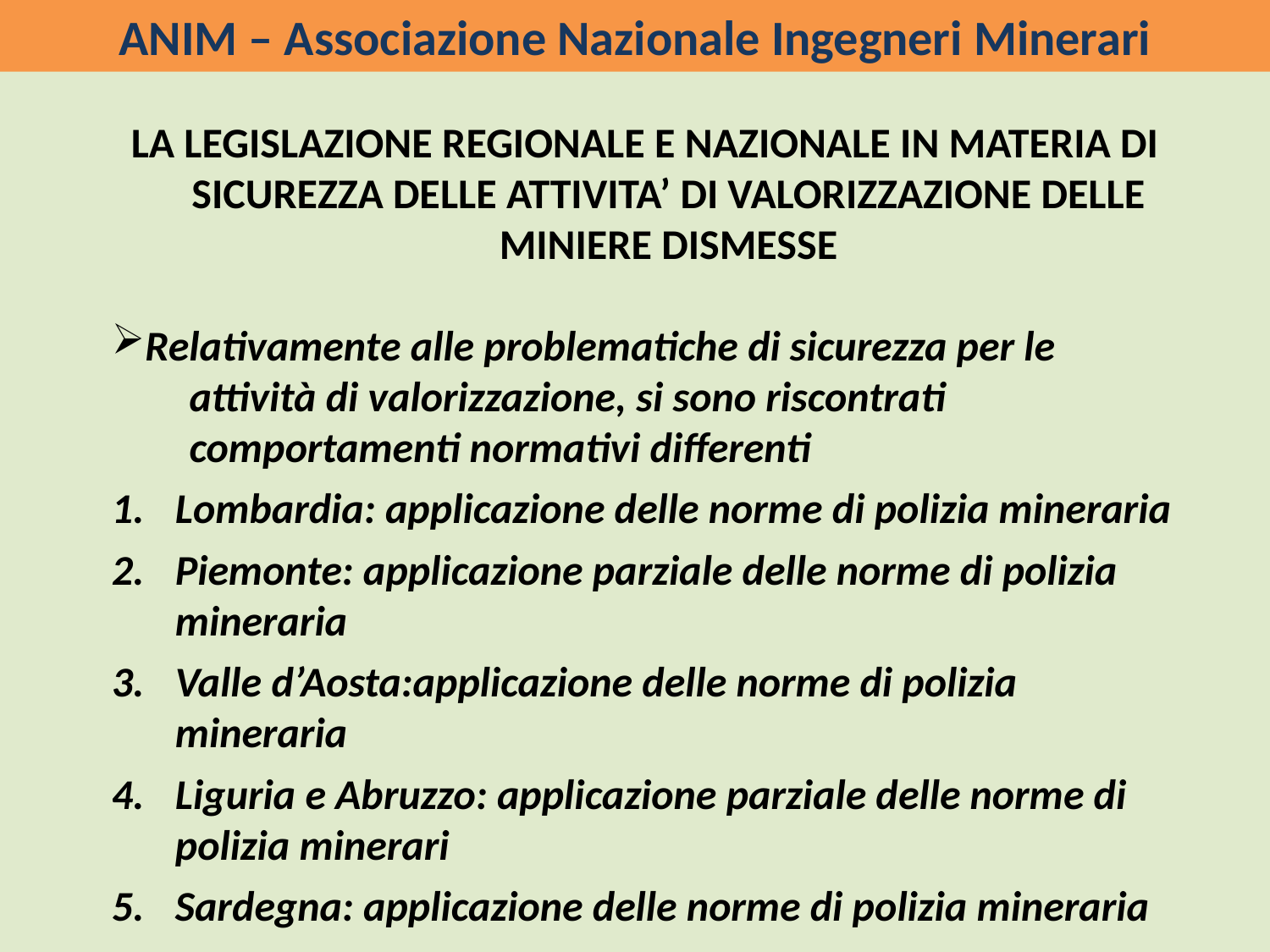

ANIM – Associazione Nazionale Ingegneri Minerari
LA LEGISLAZIONE REGIONALE E NAZIONALE IN MATERIA DI SICUREZZA DELLE ATTIVITA’ DI VALORIZZAZIONE DELLE MINIERE DISMESSE

Relativamente alle problematiche di sicurezza per le attività di valorizzazione, si sono riscontrati comportamenti normativi differenti
Lombardia: applicazione delle norme di polizia mineraria
Piemonte: applicazione parziale delle norme di polizia mineraria
Valle d’Aosta:applicazione delle norme di polizia mineraria
Liguria e Abruzzo: applicazione parziale delle norme di polizia minerari
Sardegna: applicazione delle norme di polizia mineraria